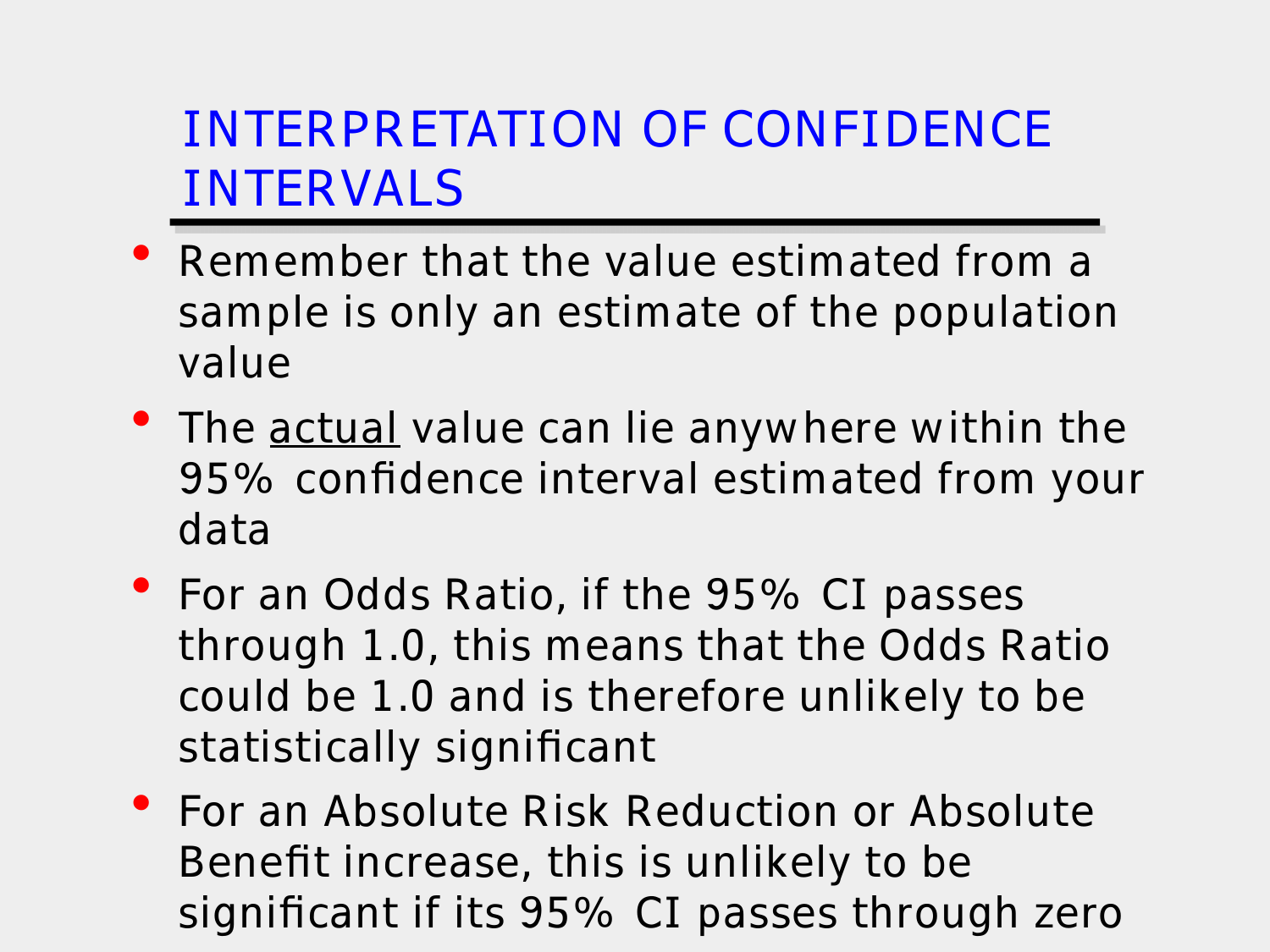

# INTERPRETATION OF CONFIDENCE INTERVALS
Remember that the value estimated from a sample is only an estimate of the population value
The actual value can lie anywhere within the 95% confidence interval estimated from your data
For an Odds Ratio, if the 95% CI passes through 1.0, this means that the Odds Ratio could be 1.0 and is therefore unlikely to be statistically significant
For an Absolute Risk Reduction or Absolute Benefit increase, this is unlikely to be significant if its 95% CI passes through zero